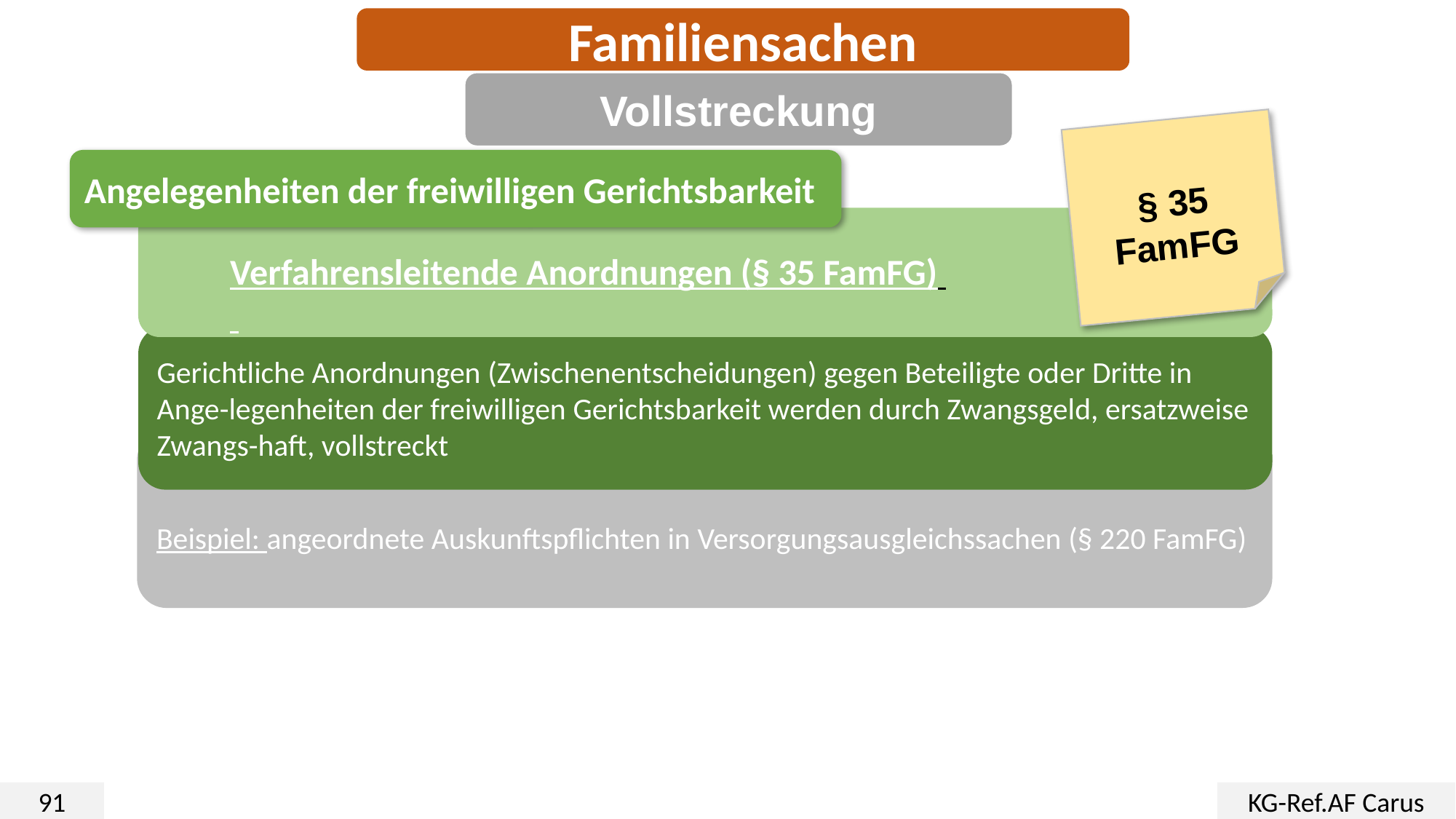

Familiensachen

Vollstreckung

§ 35 FamFG

Angelegenheiten der freiwilligen Gerichtsbarkeit

Verfahrensleitende Anordnungen (§ 35 FamFG)

Gerichtliche Anordnungen (Zwischenentscheidungen) gegen Beteiligte oder Dritte in Ange-legenheiten der freiwilligen Gerichtsbarkeit werden durch Zwangsgeld, ersatzweise Zwangs-haft, vollstreckt

Beispiel: angeordnete Auskunftspflichten in Versorgungsausgleichssachen (§ 220 FamFG)
91
KG-Ref.AF Carus